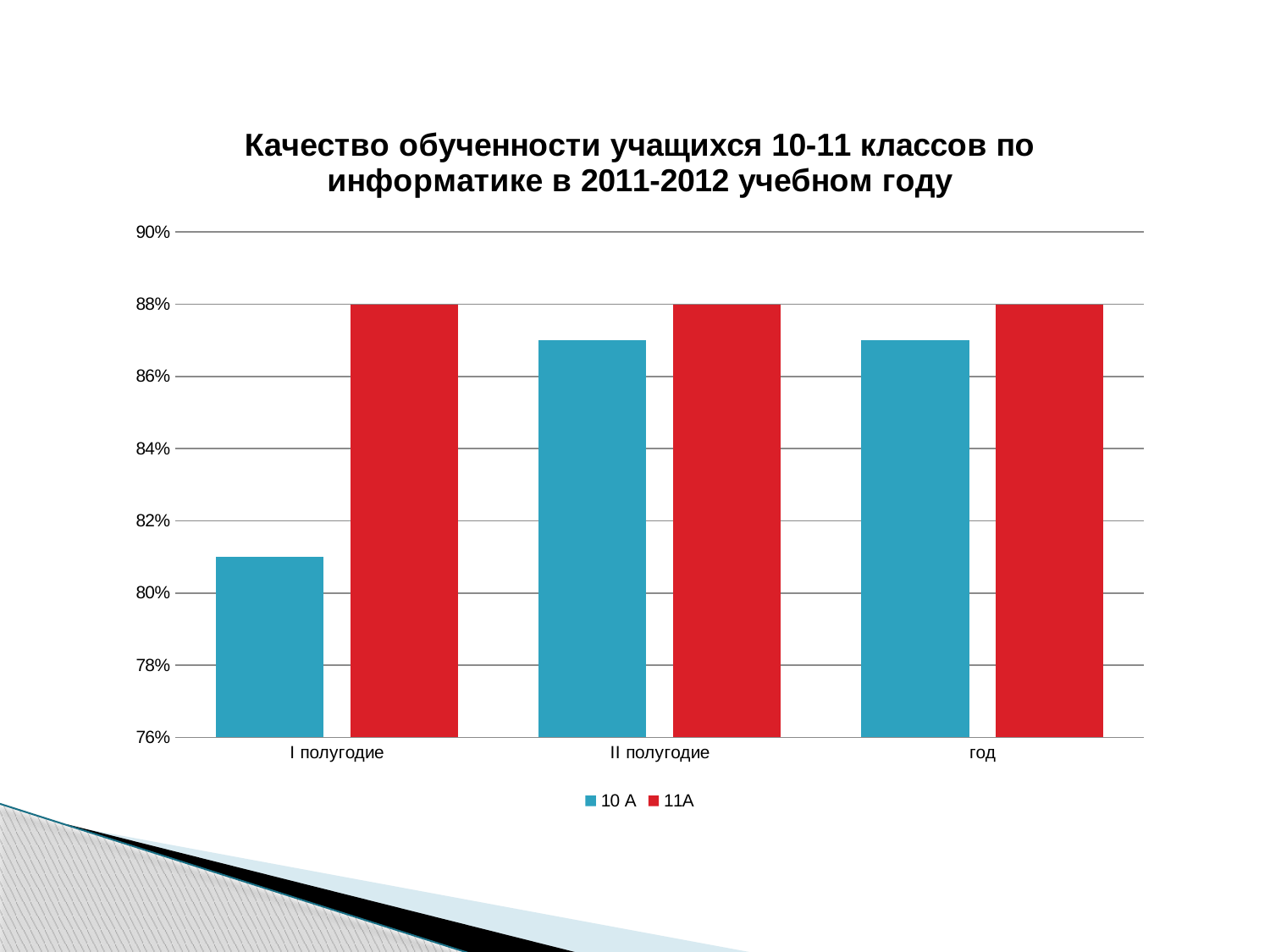

### Chart: Качество обученности учащихся 10-11 классов по информатике в 2011-2012 учебном году

| Category | 10 А | 11А |
|---|---|---|
| I полугодие | 0.81 | 0.88 |
| II полугодие | 0.8700000000000002 | 0.88 |
| год | 0.8700000000000002 | 0.88 |